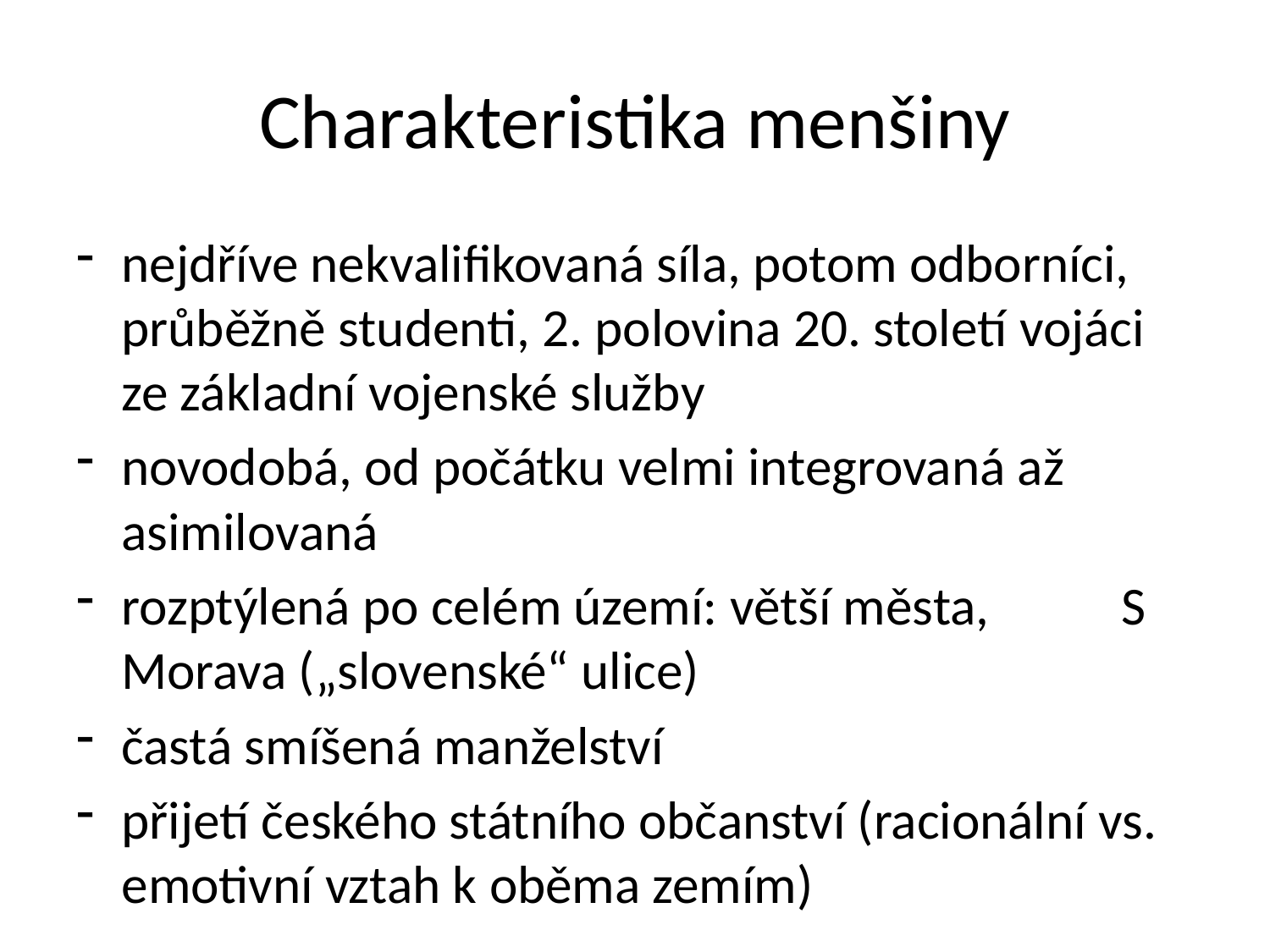

# Charakteristika menšiny
nejdříve nekvalifikovaná síla, potom odborníci, průběžně studenti, 2. polovina 20. století vojáci ze základní vojenské služby
novodobá, od počátku velmi integrovaná až asimilovaná
rozptýlená po celém území: větší města,           S Morava („slovenské“ ulice)
častá smíšená manželství
přijetí českého státního občanství (racionální vs. emotivní vztah k oběma zemím)